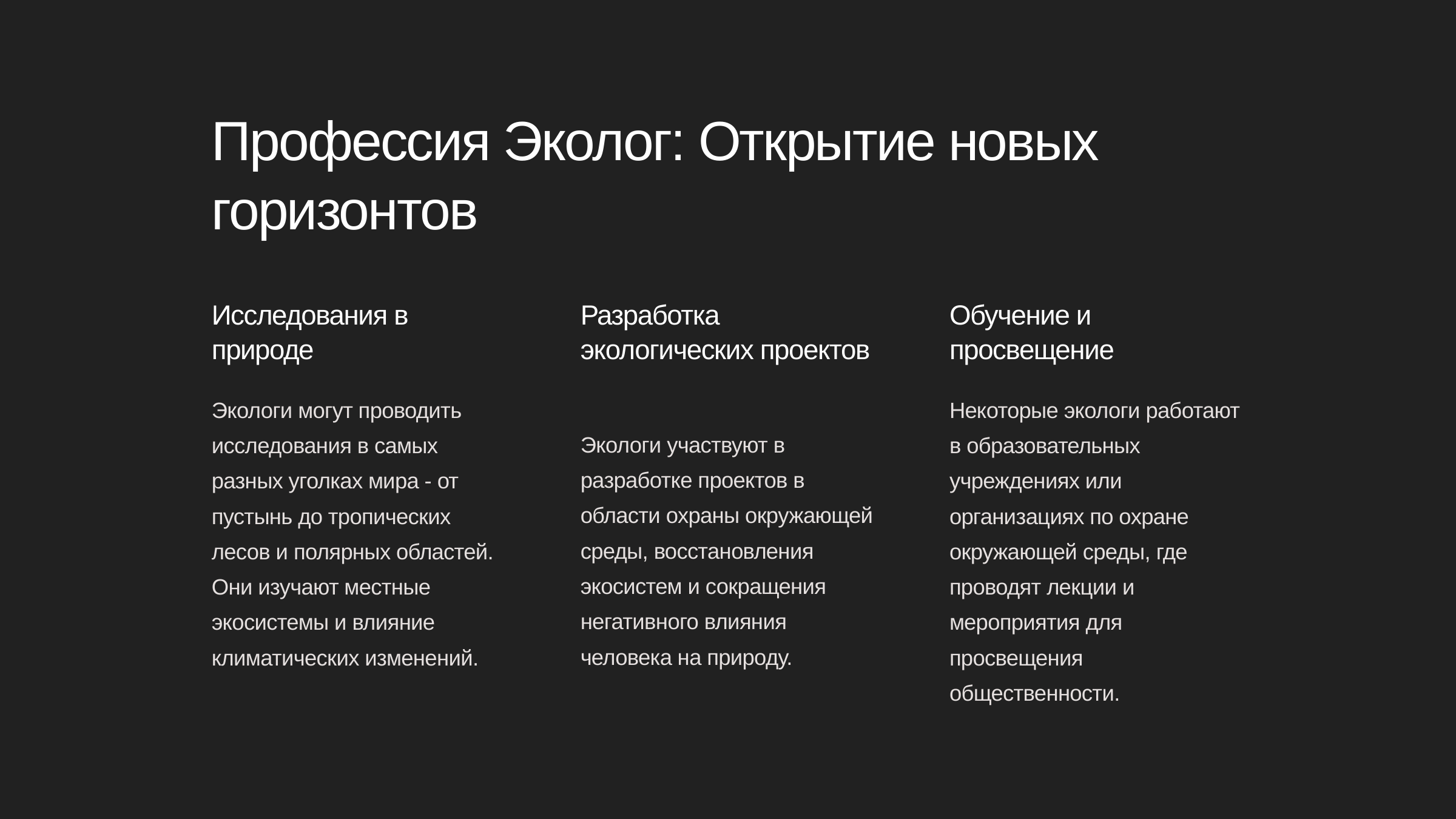

newUROKI.net
Профессия Эколог: Открытие новых горизонтов
Исследования в природе
Разработка экологических проектов
Обучение и просвещение
Экологи могут проводить исследования в самых разных уголках мира - от пустынь до тропических лесов и полярных областей. Они изучают местные экосистемы и влияние климатических изменений.
Некоторые экологи работают в образовательных учреждениях или организациях по охране окружающей среды, где проводят лекции и мероприятия для просвещения общественности.
Экологи участвуют в разработке проектов в области охраны окружающей среды, восстановления экосистем и сокращения негативного влияния человека на природу.